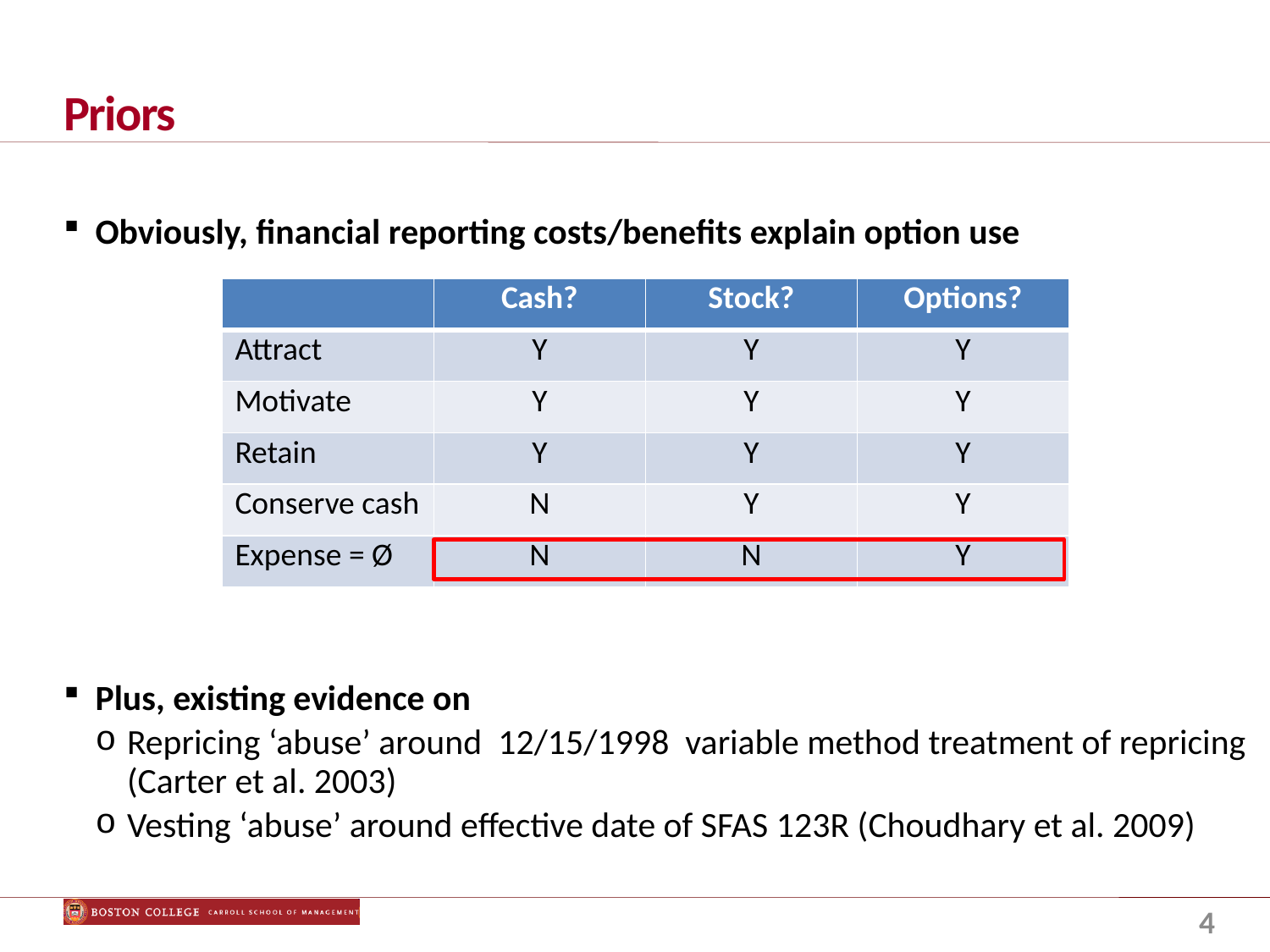

# Priors

Obviously, financial reporting costs/benefits explain option use

Plus, existing evidence on
Repricing ‘abuse’ around  12/15/1998  variable method treatment of repricing (Carter et al. 2003)
Vesting ‘abuse’ around effective date of SFAS 123R (Choudhary et al. 2009)

|  | Cash? | Stock? | Options? |
| --- | --- | --- | --- |
| Attract | Y | Y | Y |
| Motivate | Y | Y | Y |
| Retain | Y | Y | Y |
| Conserve cash | N | Y | Y |
| Expense = Ø | N | N | Y |

4